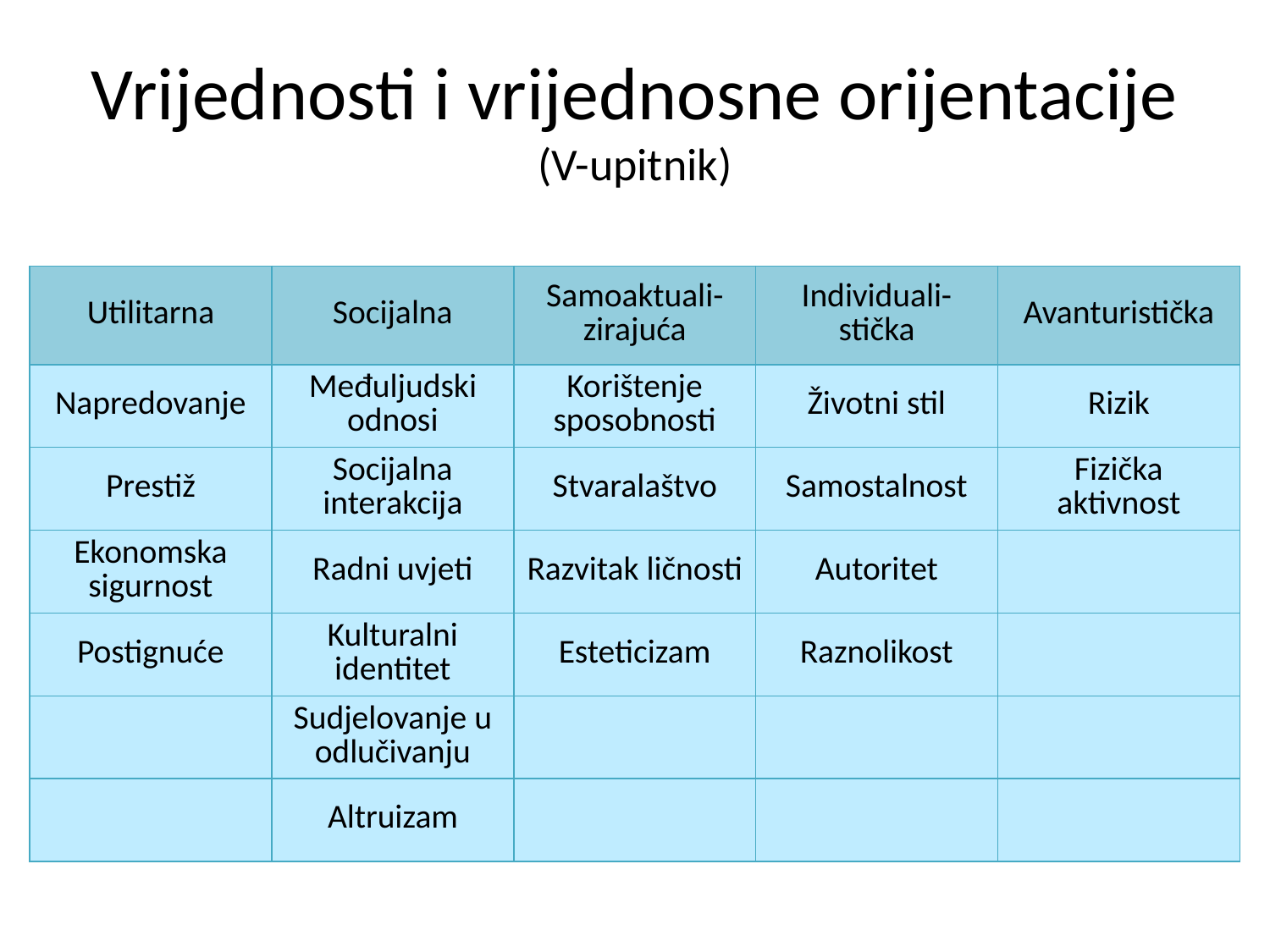

# Vrijednosti i vrijednosne orijentacije (V-upitnik)
| Utilitarna | Socijalna | Samoaktuali-zirajuća | Individuali-stička | Avanturistička |
| --- | --- | --- | --- | --- |
| Napredovanje | Međuljudski odnosi | Korištenje sposobnosti | Životni stil | Rizik |
| Prestiž | Socijalna interakcija | Stvaralaštvo | Samostalnost | Fizička aktivnost |
| Ekonomska sigurnost | Radni uvjeti | Razvitak ličnosti | Autoritet |  |
| Postignuće | Kulturalni identitet | Esteticizam | Raznolikost |  |
|  | Sudjelovanje u odlučivanju |  |  |  |
|  | Altruizam |  |  |  |